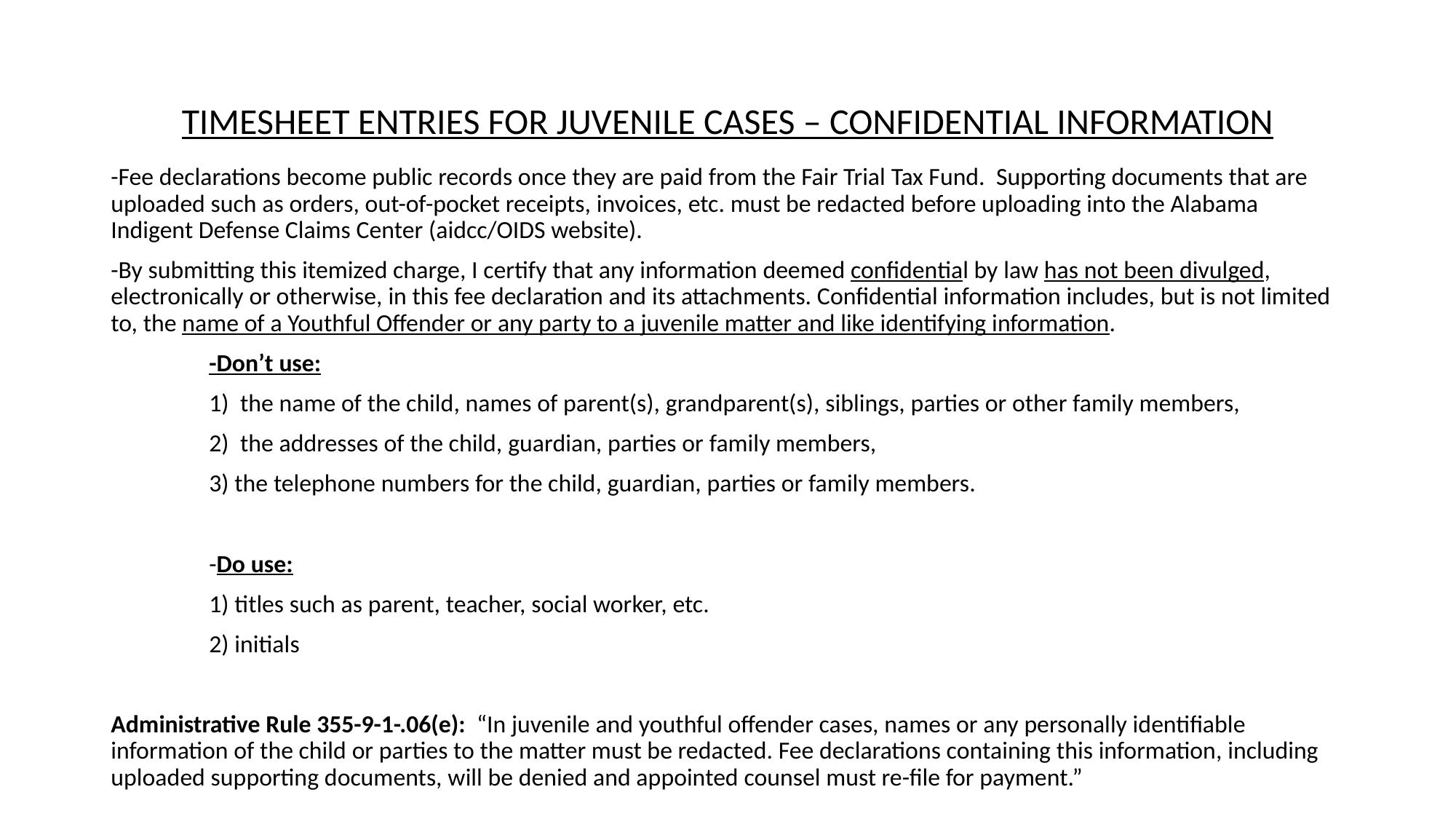

# TIMESHEET ENTRIES FOR JUVENILE CASES – CONFIDENTIAL INFORMATION
-Fee declarations become public records once they are paid from the Fair Trial Tax Fund.  Supporting documents that are uploaded such as orders, out-of-pocket receipts, invoices, etc. must be redacted before uploading into the Alabama Indigent Defense Claims Center (aidcc/OIDS website).
-By submitting this itemized charge, I certify that any information deemed confidential by law has not been divulged, electronically or otherwise, in this fee declaration and its attachments. Confidential information includes, but is not limited to, the name of a Youthful Offender or any party to a juvenile matter and like identifying information.
	-Don’t use:
	1)  the name of the child, names of parent(s), grandparent(s), siblings, parties or other family members,
	2)  the addresses of the child, guardian, parties or family members,
	3) the telephone numbers for the child, guardian, parties or family members.

	-Do use:
	1) titles such as parent, teacher, social worker, etc.
	2) initials

Administrative Rule 355-9-1-.06(e):  “In juvenile and youthful offender cases, names or any personally identifiable information of the child or parties to the matter must be redacted. Fee declarations containing this information, including uploaded supporting documents, will be denied and appointed counsel must re-file for payment.”